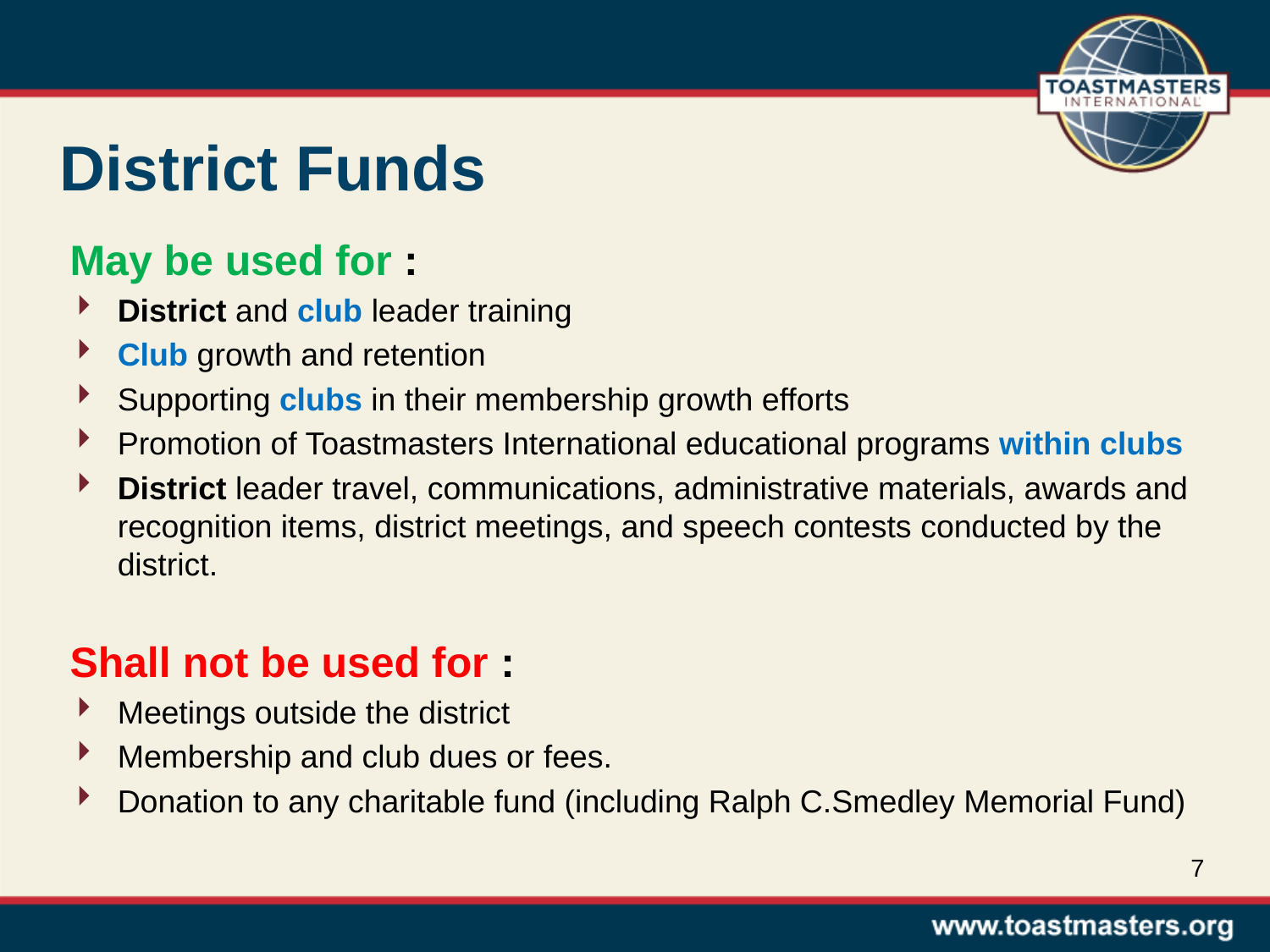

# District Funds
May be used for :
District and club leader training
Club growth and retention
Supporting clubs in their membership growth efforts
Promotion of Toastmasters International educational programs within clubs
District leader travel, communications, administrative materials, awards and recognition items, district meetings, and speech contests conducted by the district.

Shall not be used for :
Meetings outside the district
Membership and club dues or fees.
Donation to any charitable fund (including Ralph C.Smedley Memorial Fund)
7